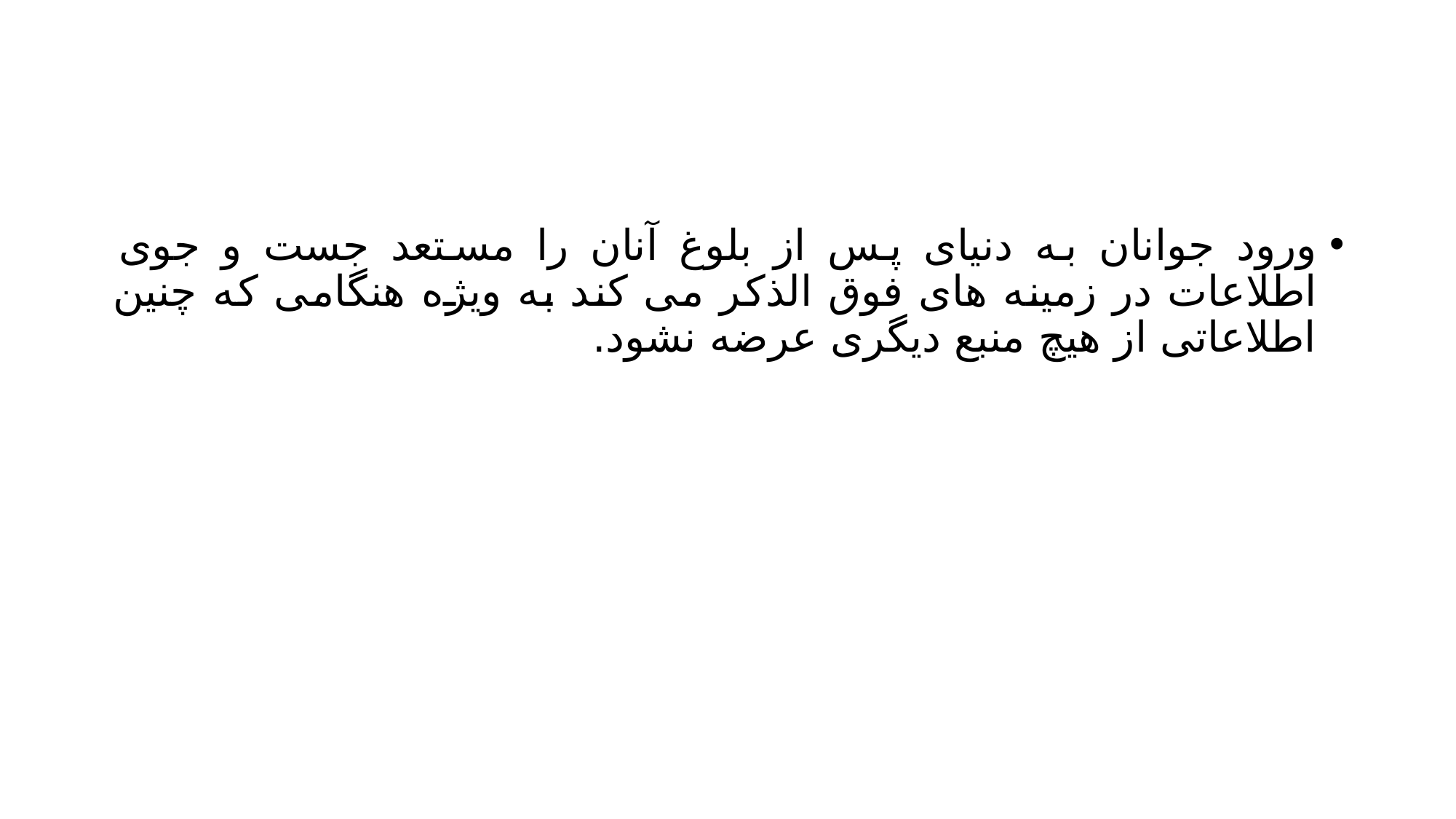

#
ورود جوانان به دنیای پس از بلوغ آنان را مستعد جست و جوی اطلاعات در زمینه های فوق الذکر می کند به ویژه هنگامی که چنین اطلاعاتی از هیچ منبع دیگری عرضه نشود.